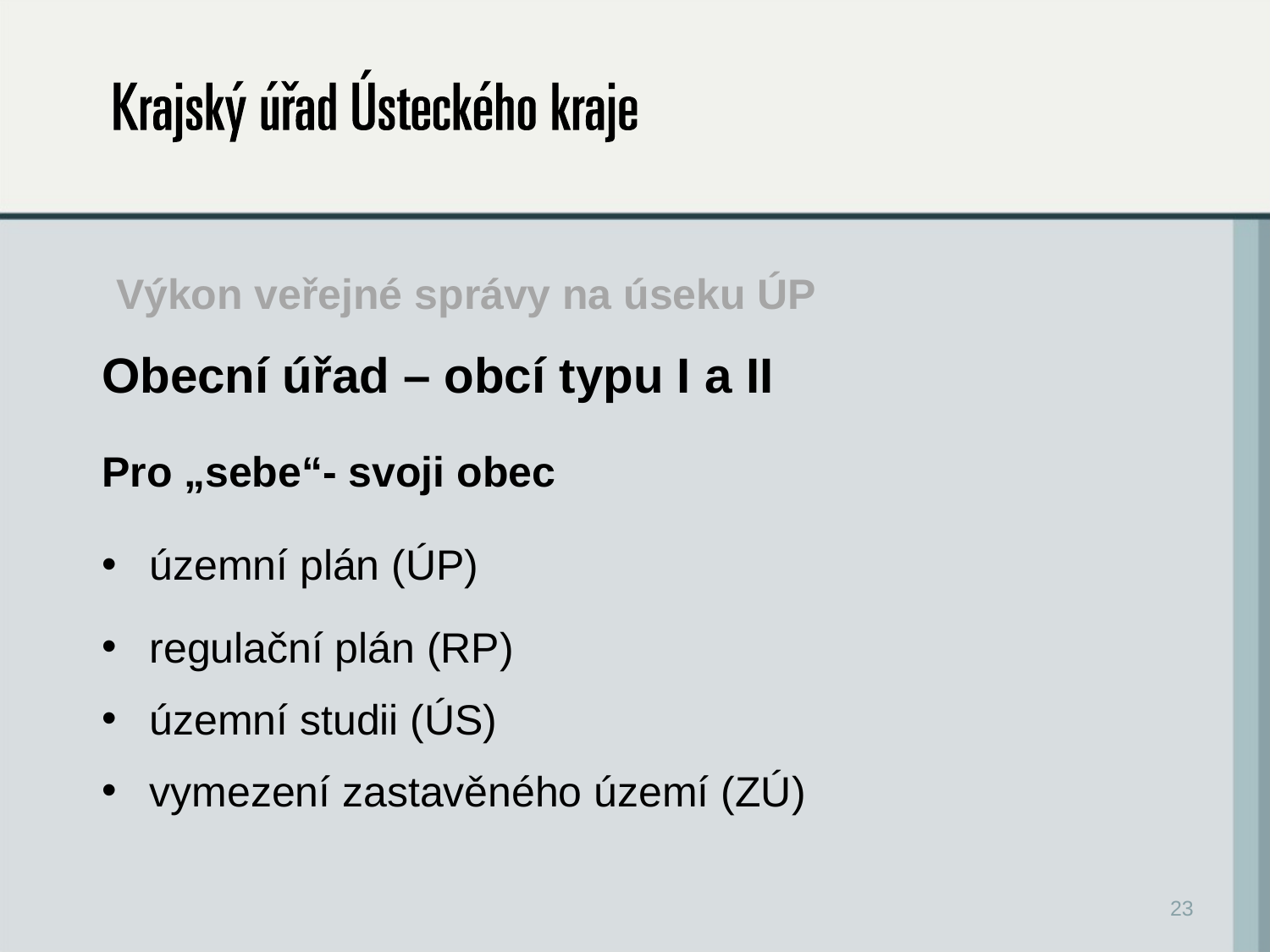

# Výkon veřejné správy na úseku ÚP
Obecní úřad – obcí typu I a II
Pro „sebe“- svoji obec
územní plán (ÚP)
regulační plán (RP)
územní studii (ÚS)
vymezení zastavěného území (ZÚ)
23